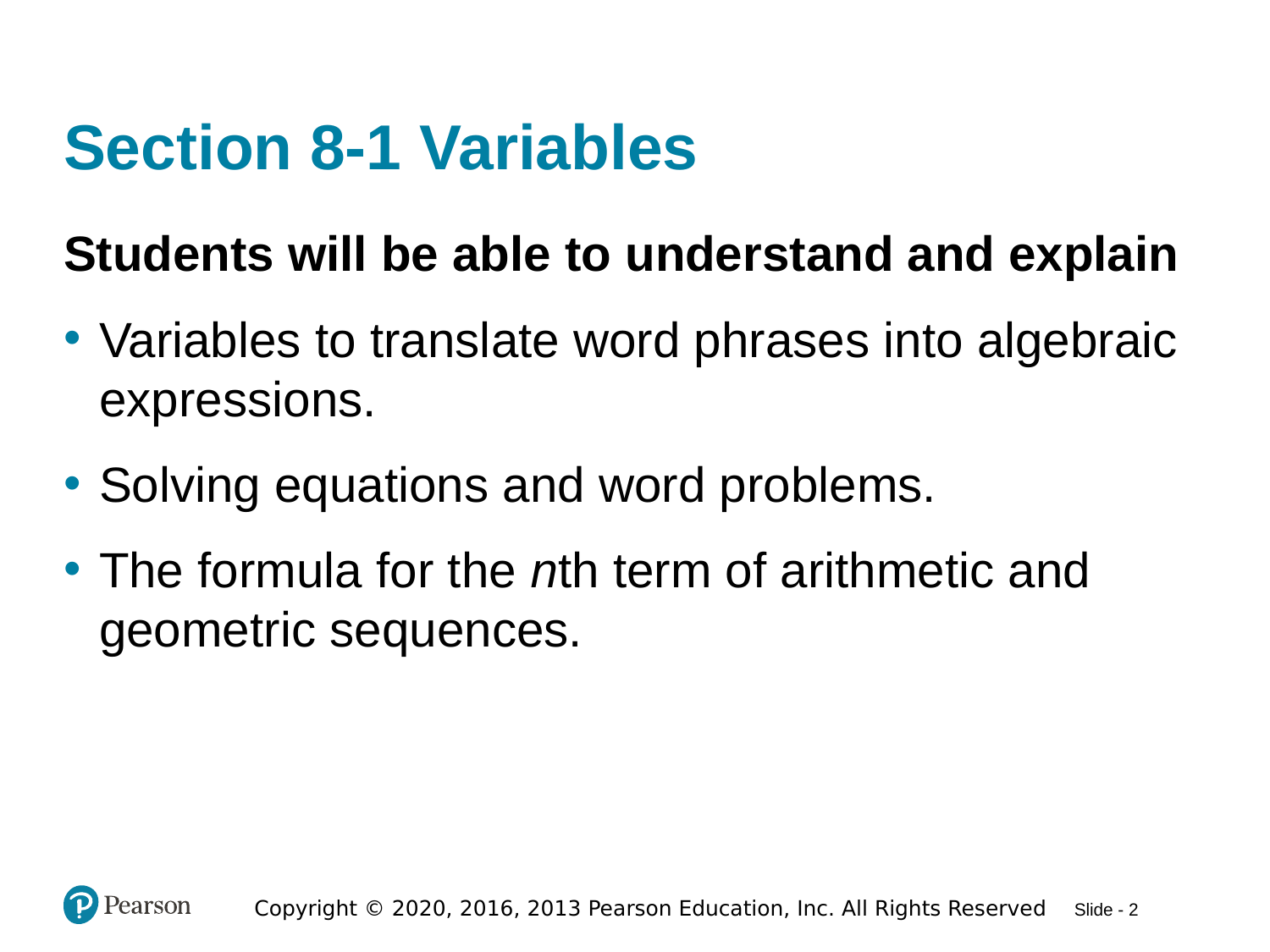

# Section 8-1 Variables
Students will be able to understand and explain
Variables to translate word phrases into algebraic expressions.
Solving equations and word problems.
The formula for the nth term of arithmetic and geometric sequences.